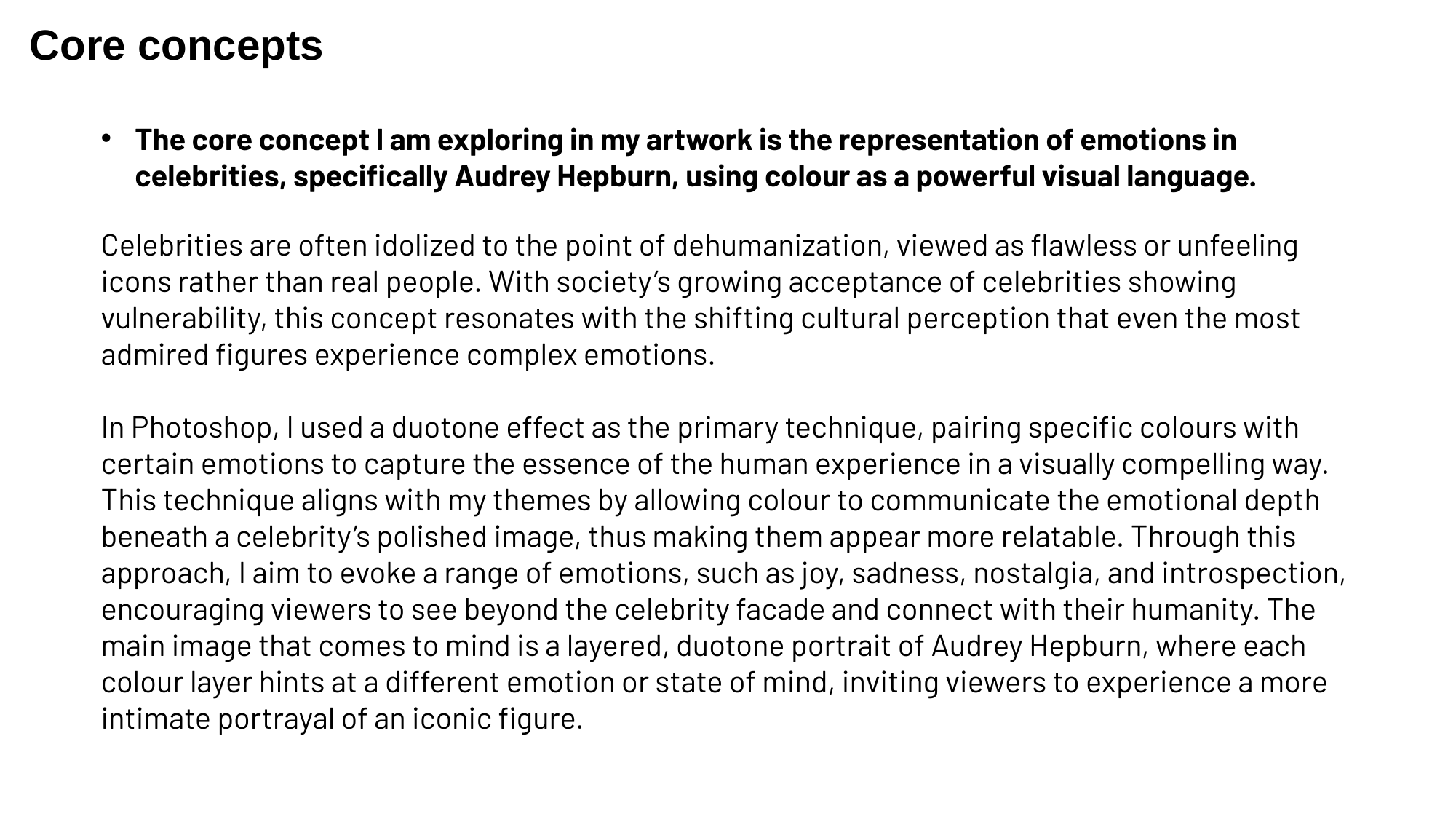

# Core concepts
The core concept I am exploring in my artwork is the representation of emotions in celebrities, specifically Audrey Hepburn, using colour as a powerful visual language.

Celebrities are often idolized to the point of dehumanization, viewed as flawless or unfeeling icons rather than real people. With society’s growing acceptance of celebrities showing vulnerability, this concept resonates with the shifting cultural perception that even the most admired figures experience complex emotions.

In Photoshop, I used a duotone effect as the primary technique, pairing specific colours with certain emotions to capture the essence of the human experience in a visually compelling way. This technique aligns with my themes by allowing colour to communicate the emotional depth beneath a celebrity’s polished image, thus making them appear more relatable. Through this approach, I aim to evoke a range of emotions, such as joy, sadness, nostalgia, and introspection, encouraging viewers to see beyond the celebrity facade and connect with their humanity. The main image that comes to mind is a layered, duotone portrait of Audrey Hepburn, where each colour layer hints at a different emotion or state of mind, inviting viewers to experience a more intimate portrayal of an iconic figure.